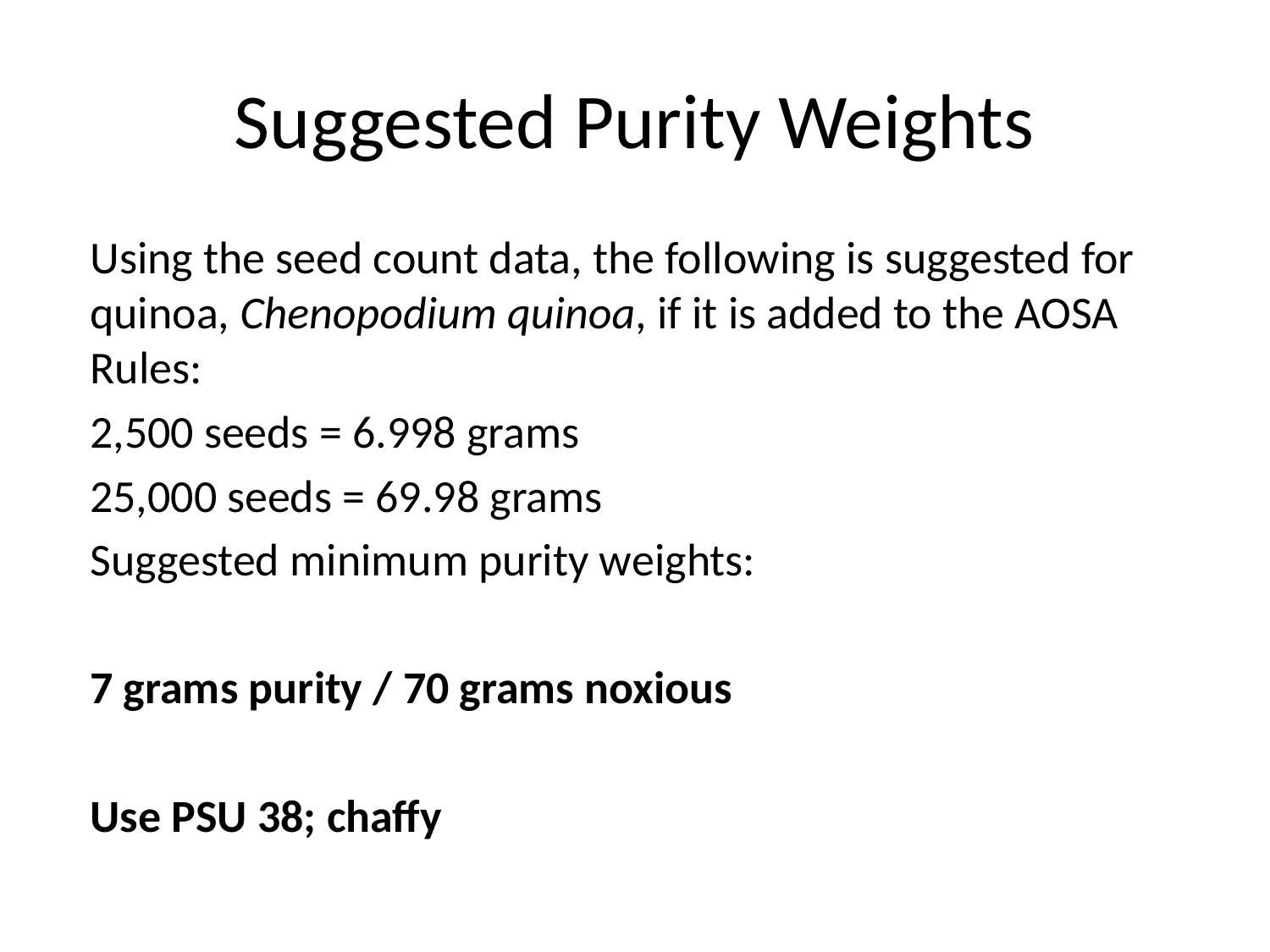

# Suggested Purity Weights
Using the seed count data, the following is suggested for quinoa, Chenopodium quinoa, if it is added to the AOSA Rules:
	2,500 seeds = 6.998 grams
	25,000 seeds = 69.98 grams
Suggested minimum purity weights:

		7 grams purity / 70 grams noxious

			Use PSU 38; chaffy